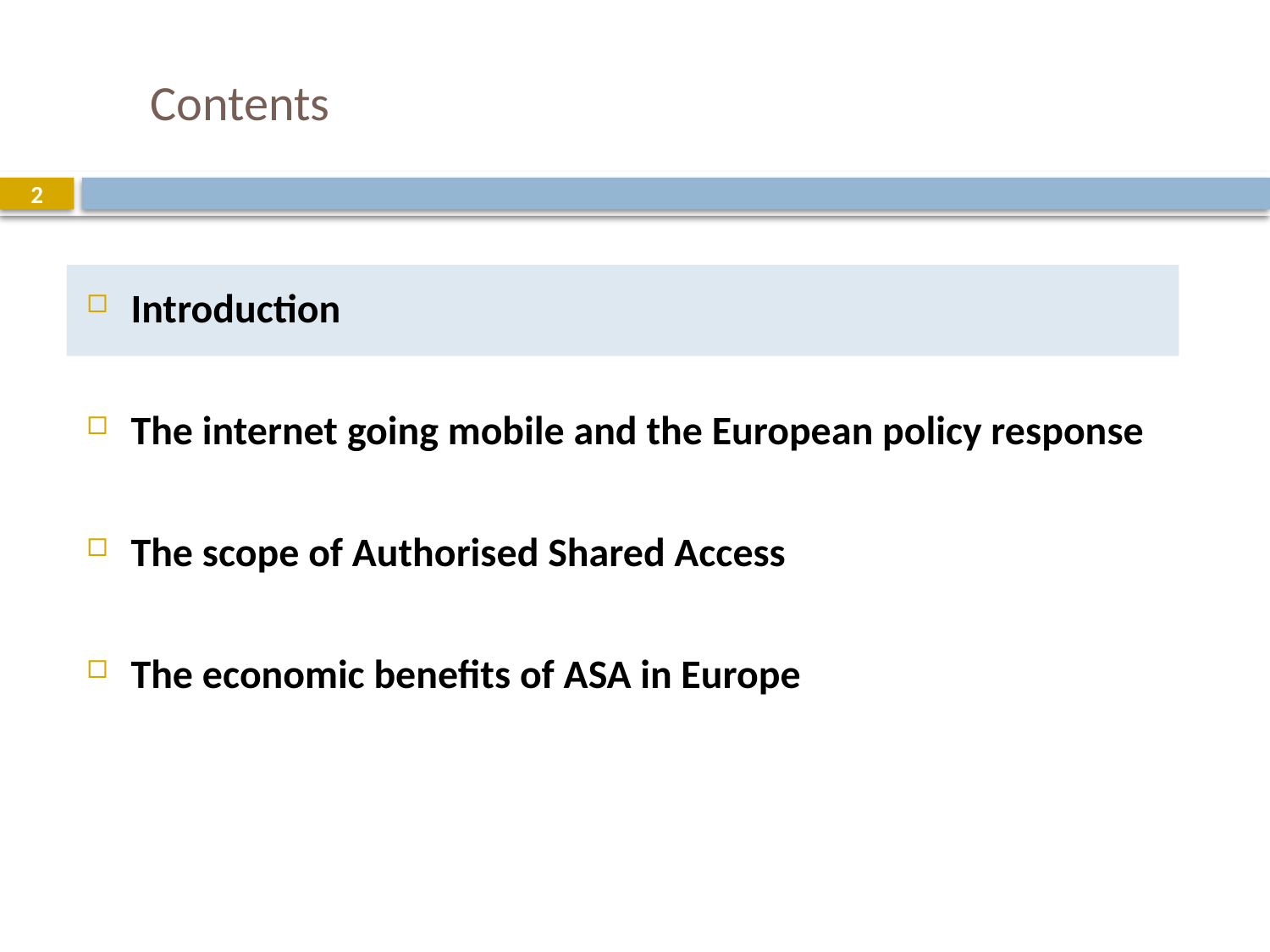

Contents
2

Introduction

The internet going mobile and the European policy response

The scope of Authorised Shared Access

The economic benefits of ASA in Europe